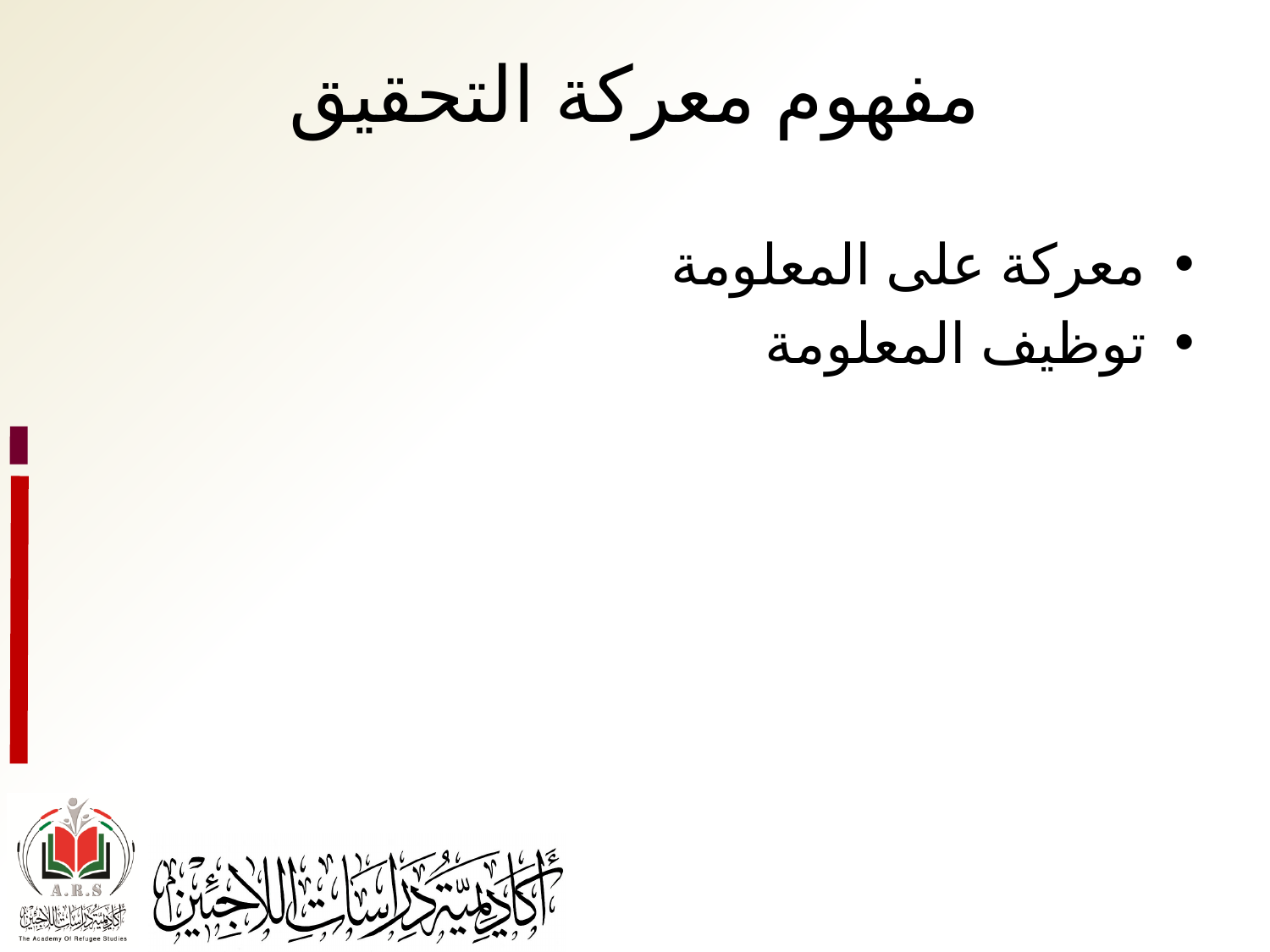

# مفهوم معركة التحقيق
معركة على المعلومة
توظيف المعلومة